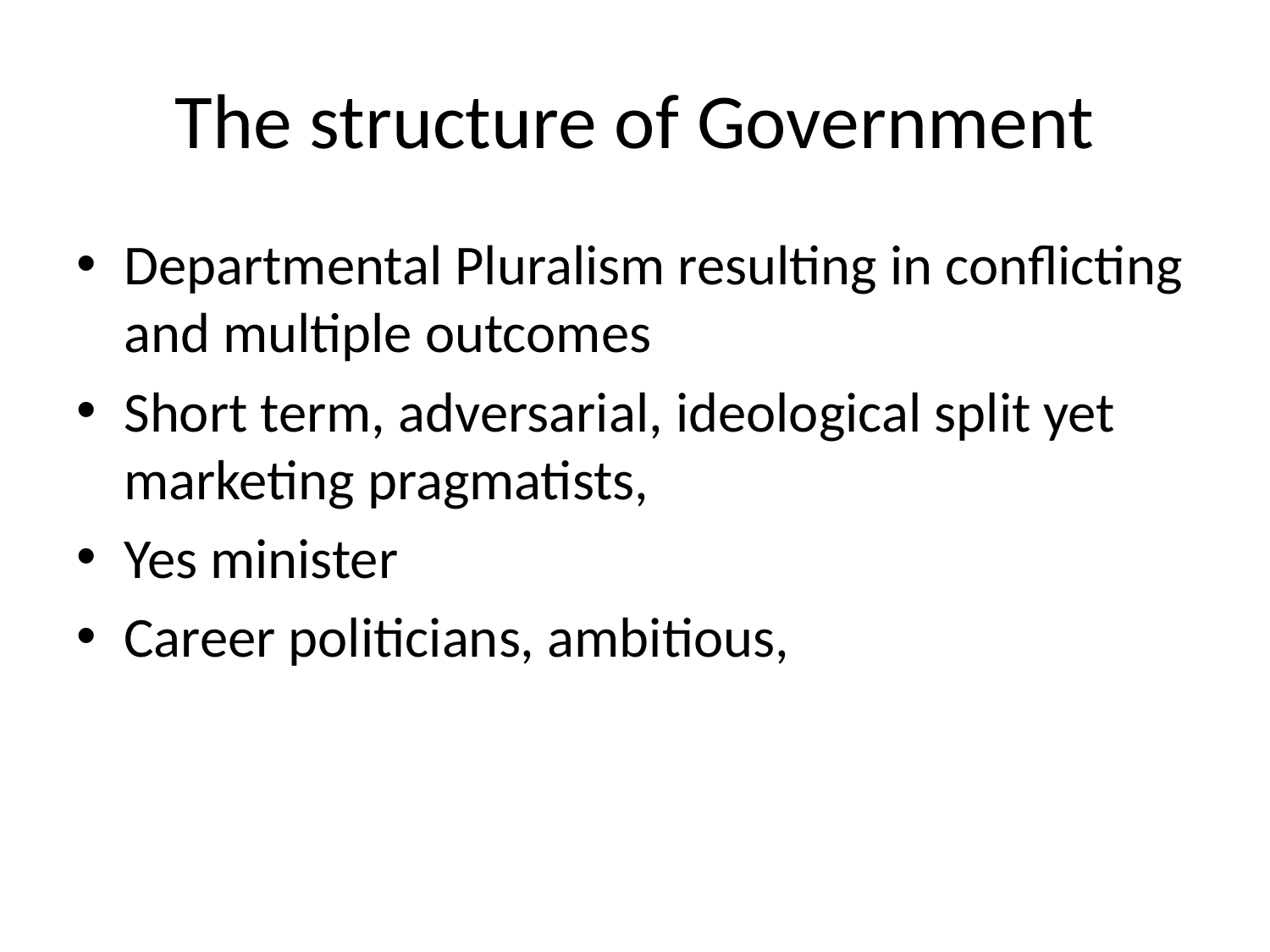

# The structure of Government
Departmental Pluralism resulting in conflicting and multiple outcomes
Short term, adversarial, ideological split yet marketing pragmatists,
Yes minister
Career politicians, ambitious,